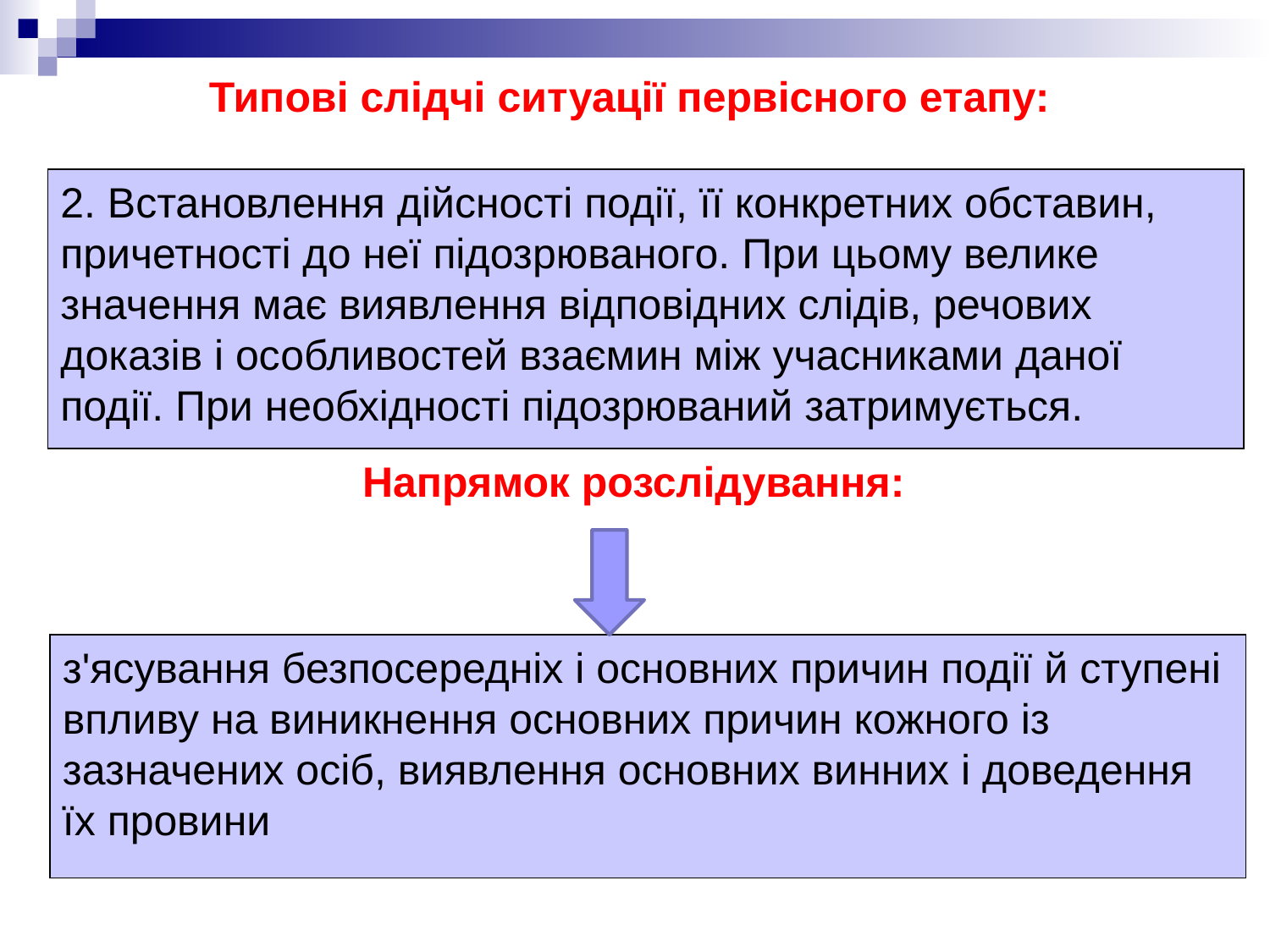

# Типові слідчі ситуації первісного етапу:
2. Встановлення дійсності події, її конкретних обставин, причетності до неї підозрюваного. При цьому велике значення має виявлення відповідних слідів, речових доказів і особливостей взаємин між учасниками даної події. При необхідності підозрюваний затримується.

Напрямок розслідування:

з'ясування безпосередніх і основних причин події й ступені впливу на виникнення основних причин кожного із зазначених осіб, виявлення основних винних і доведення їх провини